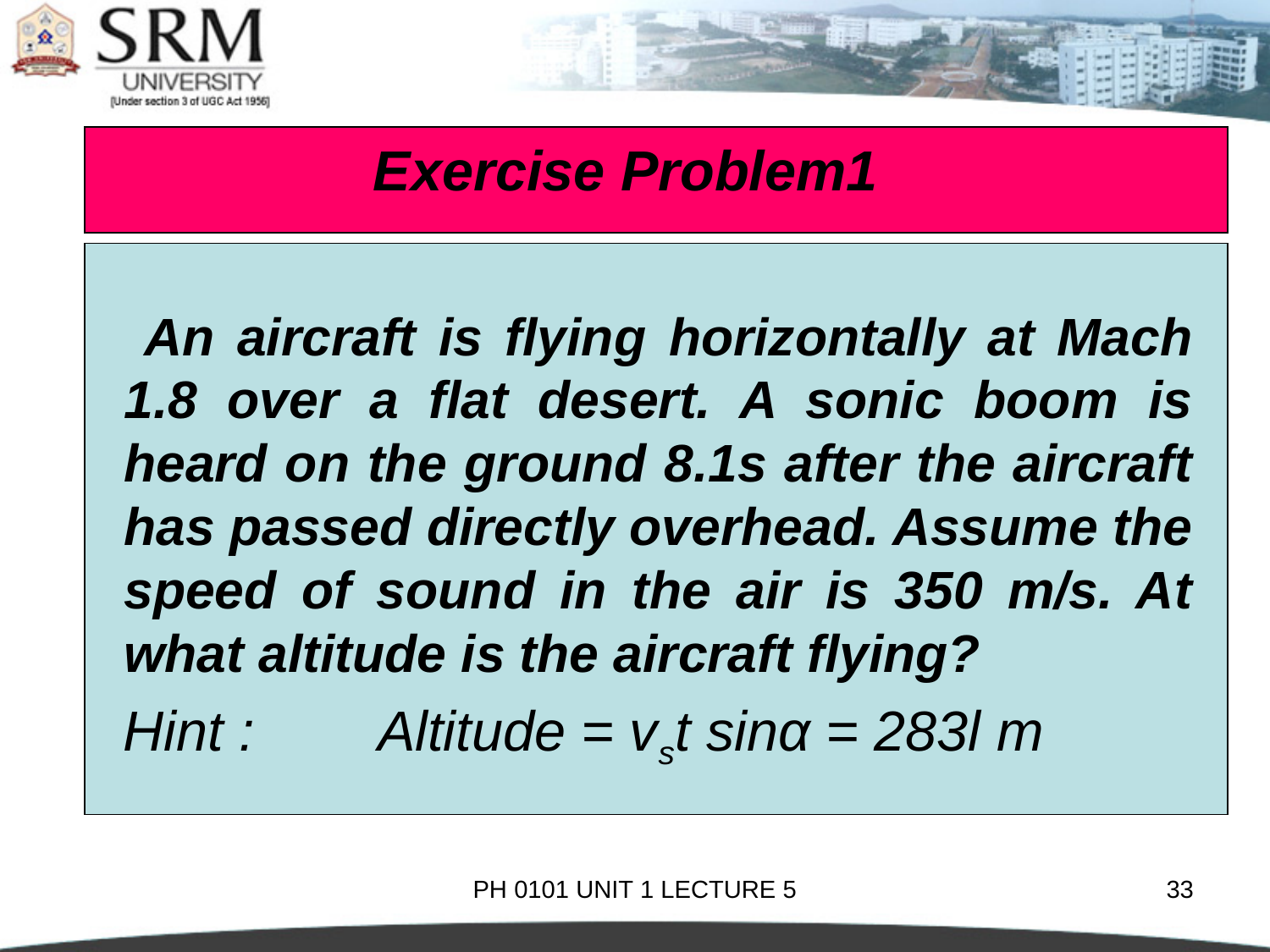

# Exercise Problem1

   An aircraft is flying horizontally at Mach 1.8 over a flat desert. A sonic boom is heard on the ground 8.1s after the aircraft has passed directly overhead. Assume the speed of sound in the air is 350 m/s. At what altitude is the aircraft flying?
   Hint : 	Altitude = vst sinα = 283l m

PH 0101 UNIT 1 LECTURE 5
33